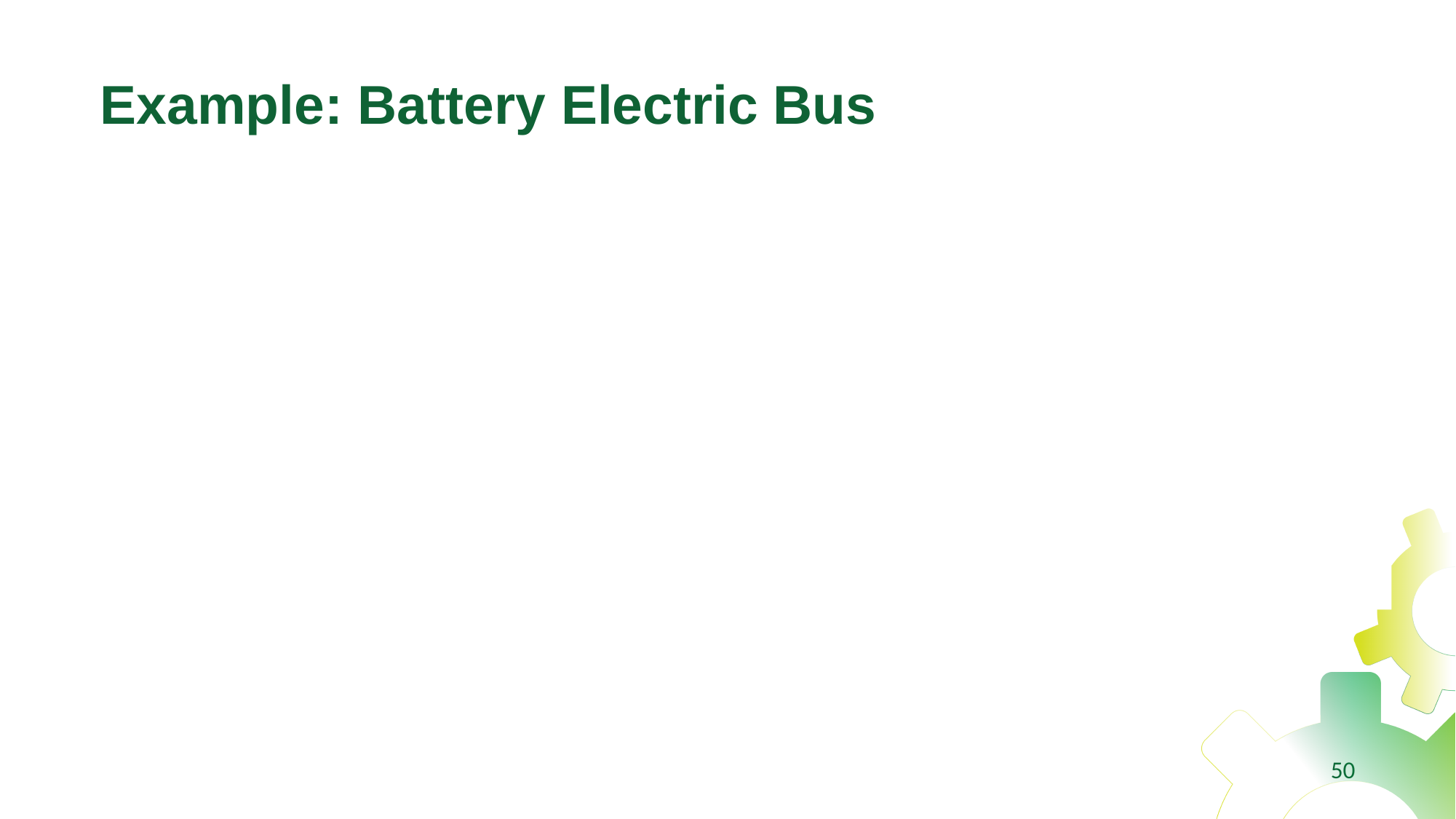

# Example: Battery Electric Bus

Main Power Source
(DC Batteries)

DC/DC Converter
(adjusts to different DC voltages)

Inverter
(converts DC to AC)

High Voltage Junction Box
(distributes high voltage)